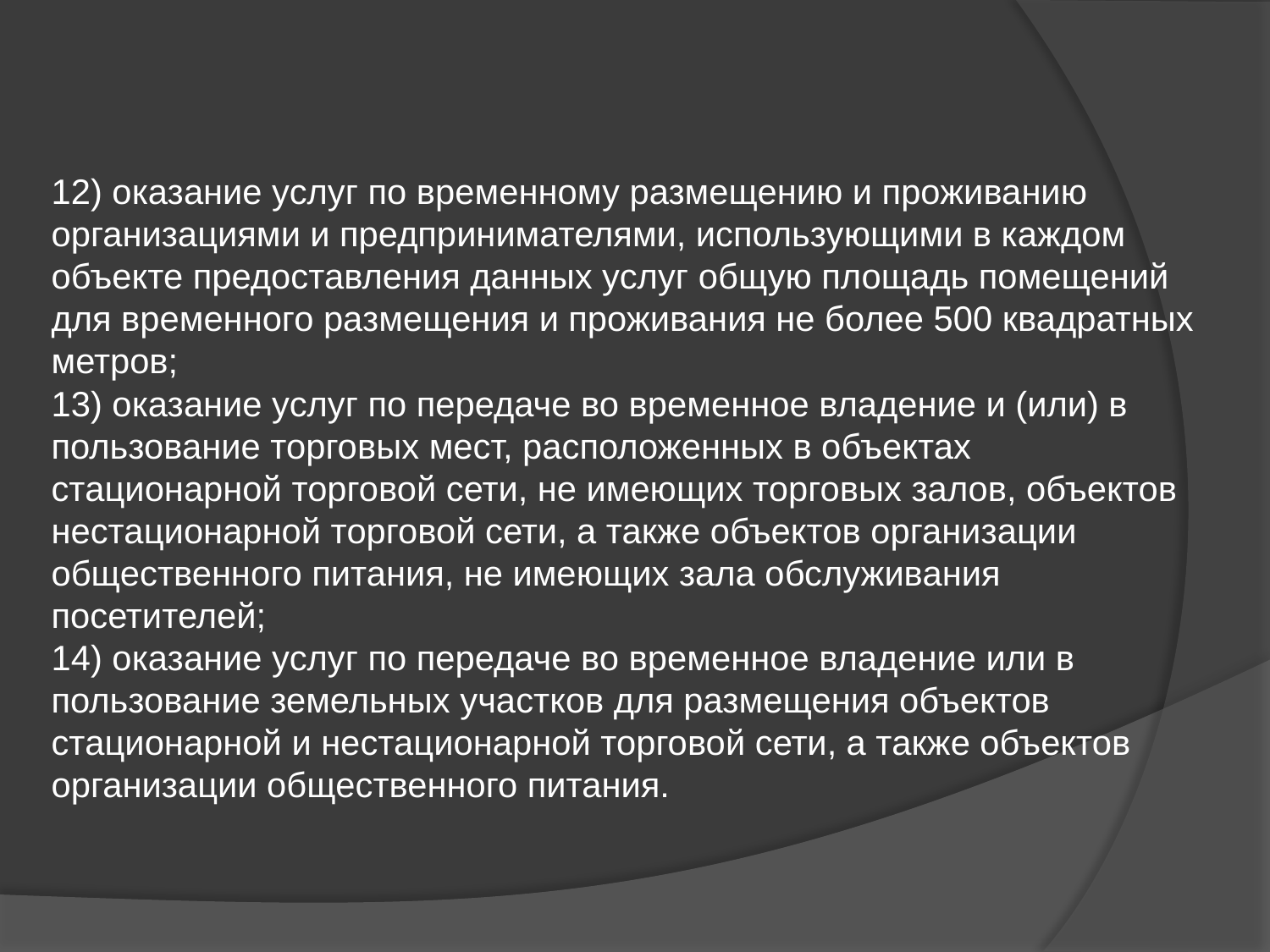

# 12) оказание услуг по временному размещению и проживанию организациями и предпринимателями, использующими в каждом объекте предоставления данных услуг общую площадь помещений для временного размещения и проживания не более 500 квадратных метров; 13) оказание услуг по передаче во временное владение и (или) в пользование торговых мест, расположенных в объектах стационарной торговой сети, не имеющих торговых залов, объектов нестационарной торговой сети, а также объектов организации общественного питания, не имеющих зала обслуживания посетителей; 14) оказание услуг по передаче во временное владение или в пользование земельных участков для размещения объектов стационарной и нестационарной торговой сети, а также объектов организации общественного питания.